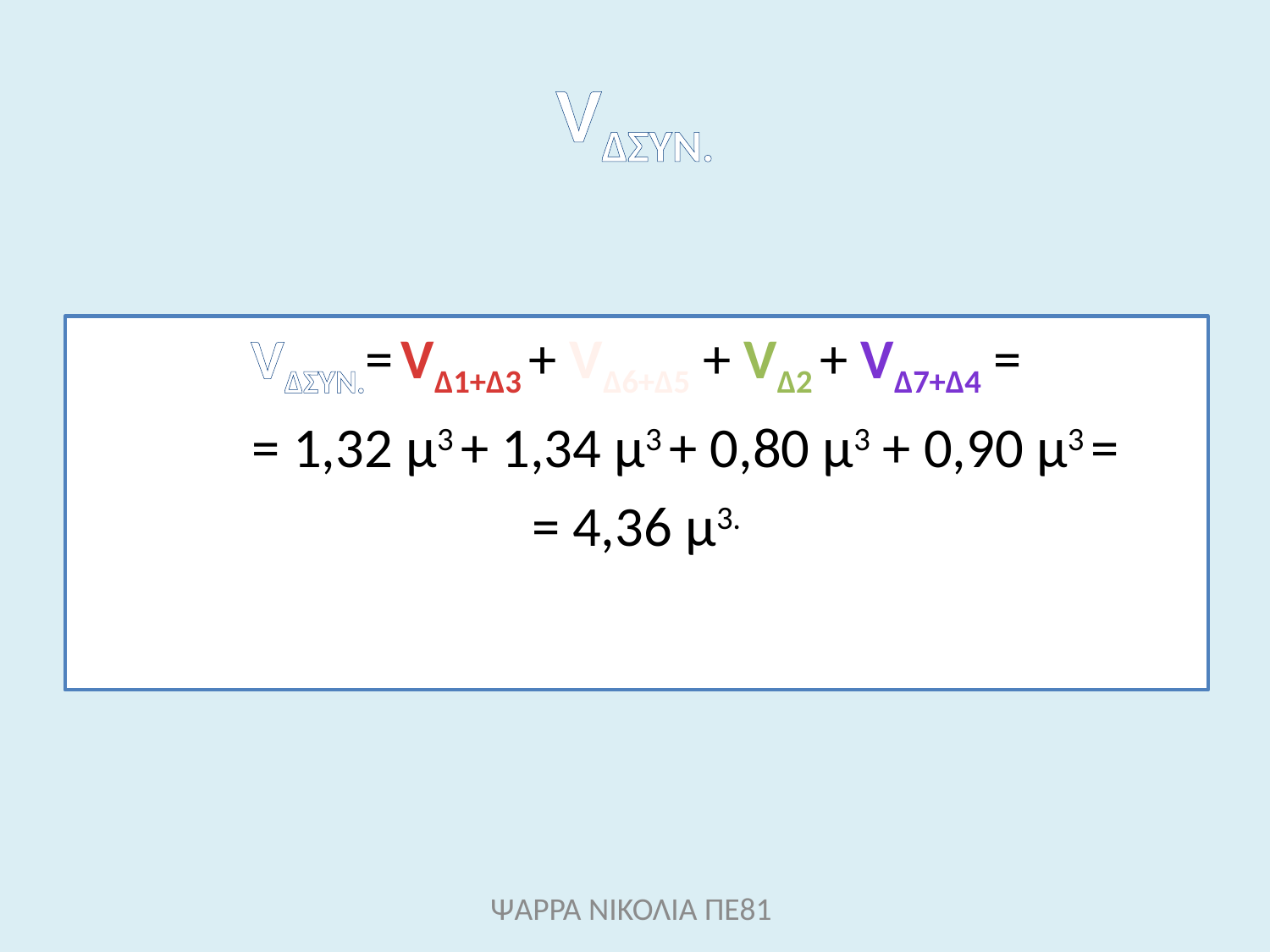

# VΔΣΥΝ.
VΔΣΥΝ.= VΔ1+Δ3 + VΔ6+Δ5 + VΔ2 + VΔ7+Δ4 =
		= 1,32 μ3 + 1,34 μ3 + 0,80 μ3 + 0,90 μ3 =
= 4,36 μ3.

ΨΑΡΡΑ ΝΙΚΟΛΙΑ ΠΕ81